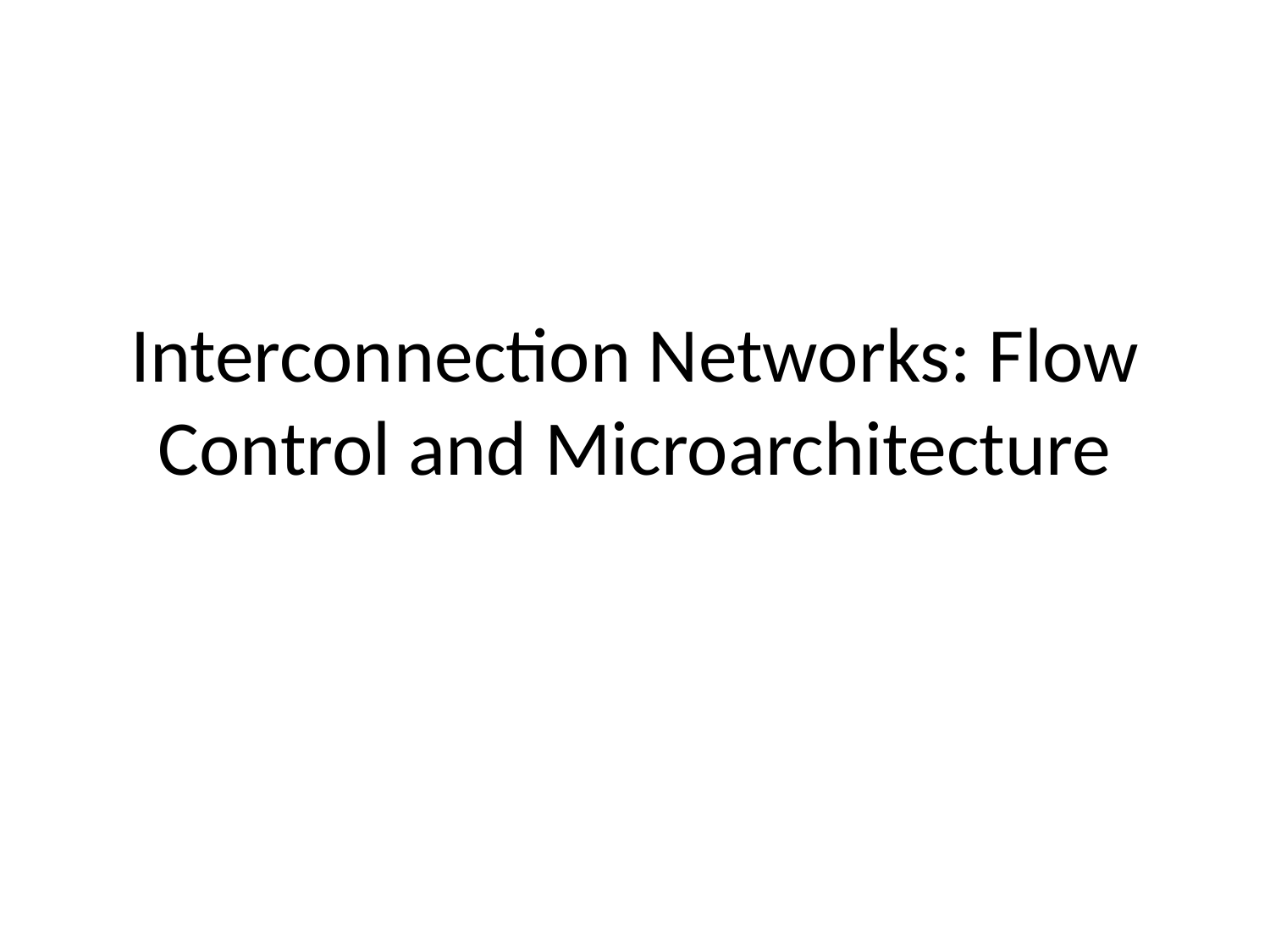

# Interconnection Networks: Flow Control and Microarchitecture